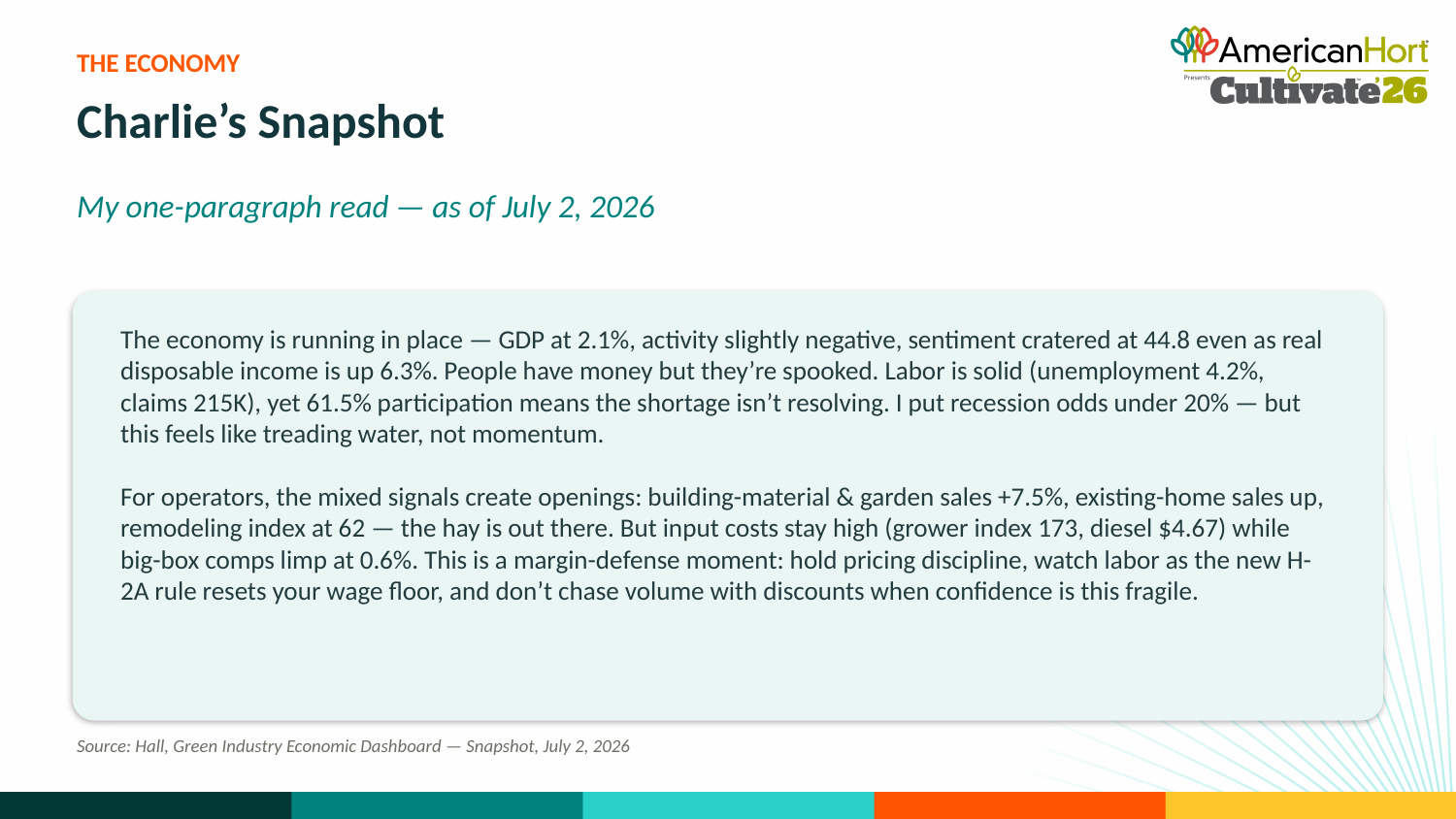

THE ECONOMY
Charlie’s Snapshot
My one-paragraph read — as of July 2, 2026

The economy is running in place — GDP at 2.1%, activity slightly negative, sentiment cratered at 44.8 even as real disposable income is up 6.3%. People have money but they’re spooked. Labor is solid (unemployment 4.2%, claims 215K), yet 61.5% participation means the shortage isn’t resolving. I put recession odds under 20% — but this feels like treading water, not momentum.

For operators, the mixed signals create openings: building-material & garden sales +7.5%, existing-home sales up, remodeling index at 62 — the hay is out there. But input costs stay high (grower index 173, diesel $4.67) while big-box comps limp at 0.6%. This is a margin-defense moment: hold pricing discipline, watch labor as the new H-2A rule resets your wage floor, and don’t chase volume with discounts when confidence is this fragile.
Source: Hall, Green Industry Economic Dashboard — Snapshot, July 2, 2026